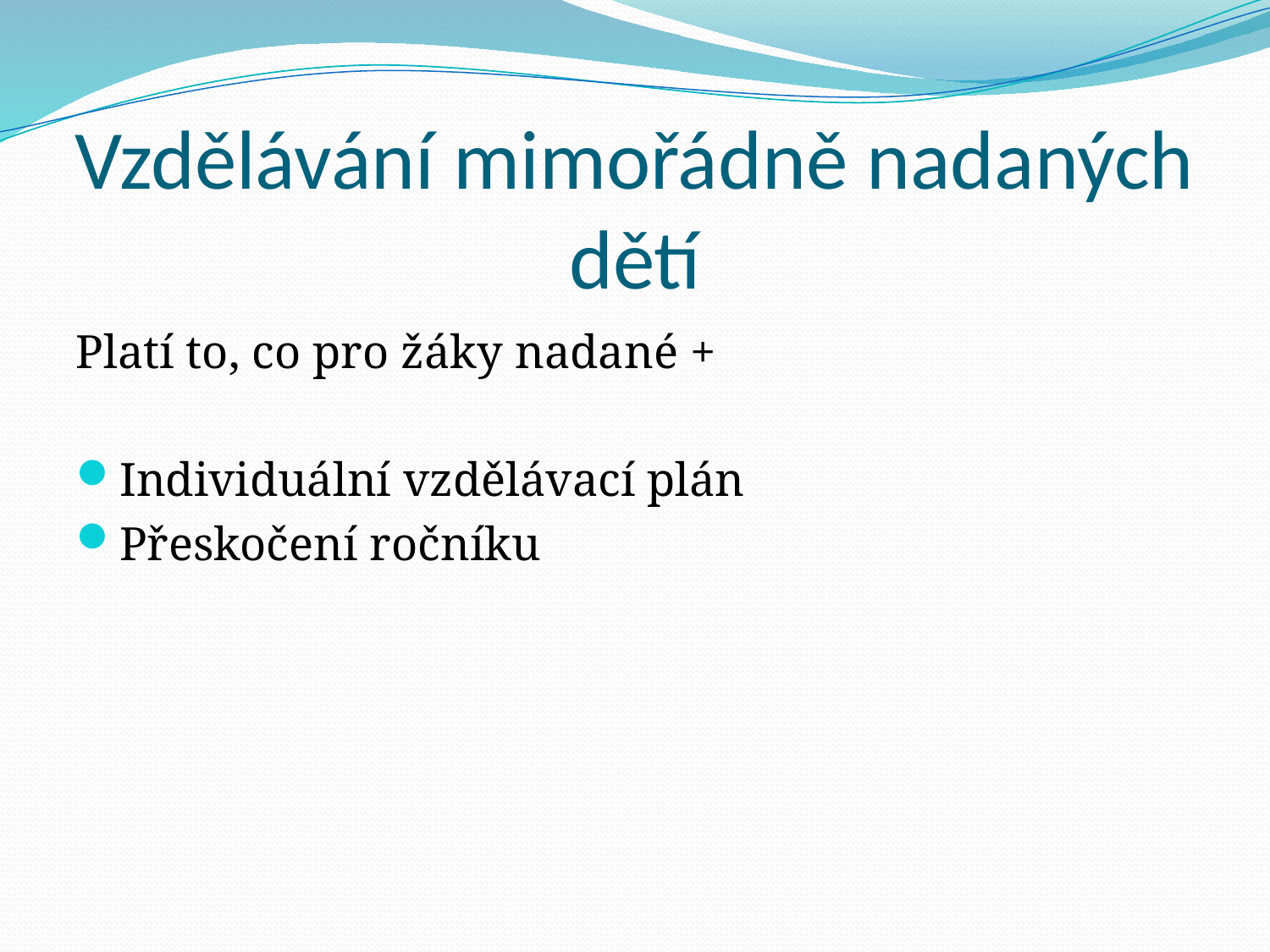

# Vzdělávání mimořádně nadaných dětí
Platí to, co pro žáky nadané +

Individuální vzdělávací plán
Přeskočení ročníku